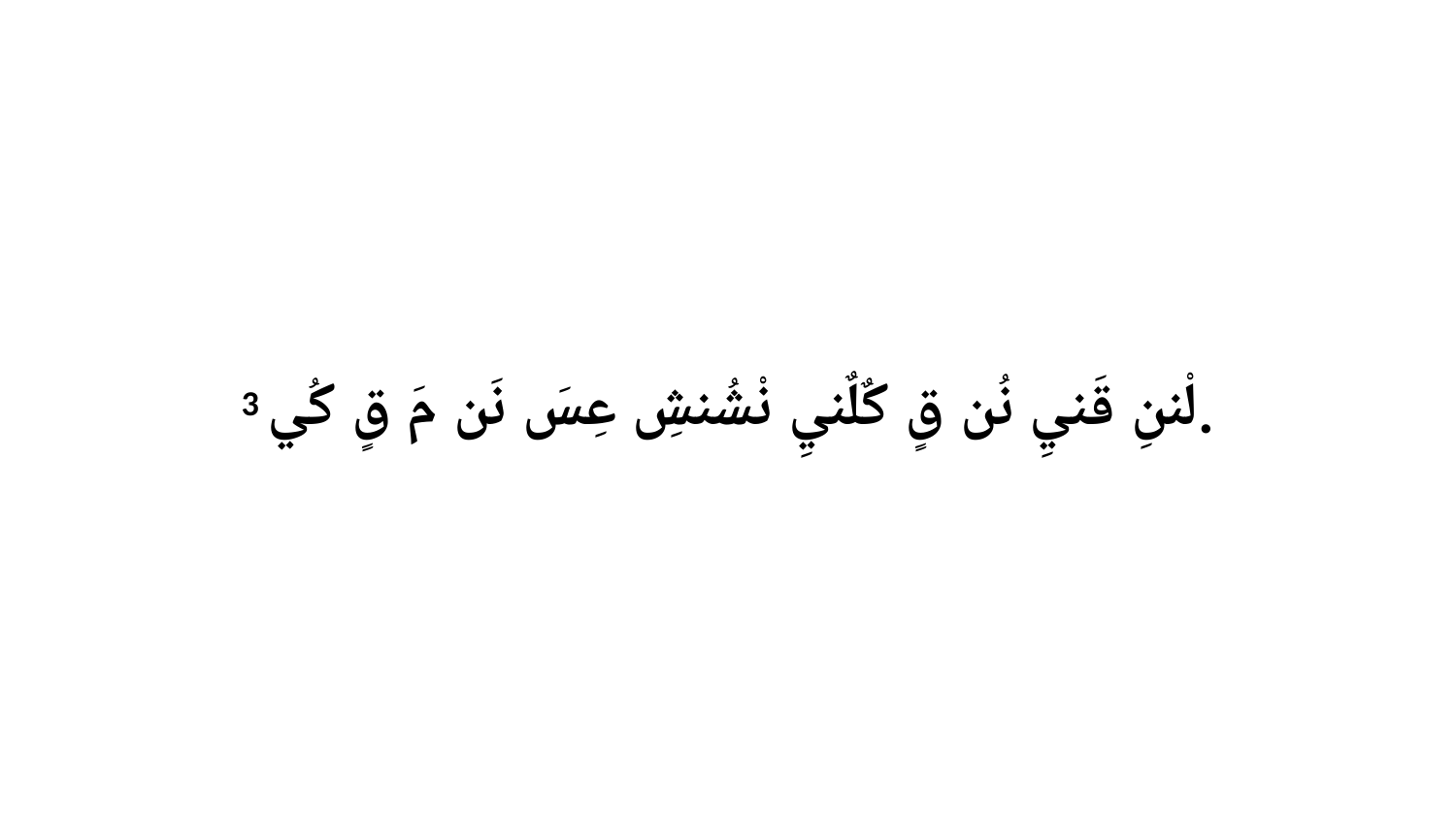

3 لْننِ قَنيِ نُن قٍ كٌلٌنيِ نْشُنشِ عِسَ نَن مَ قٍ كُي.